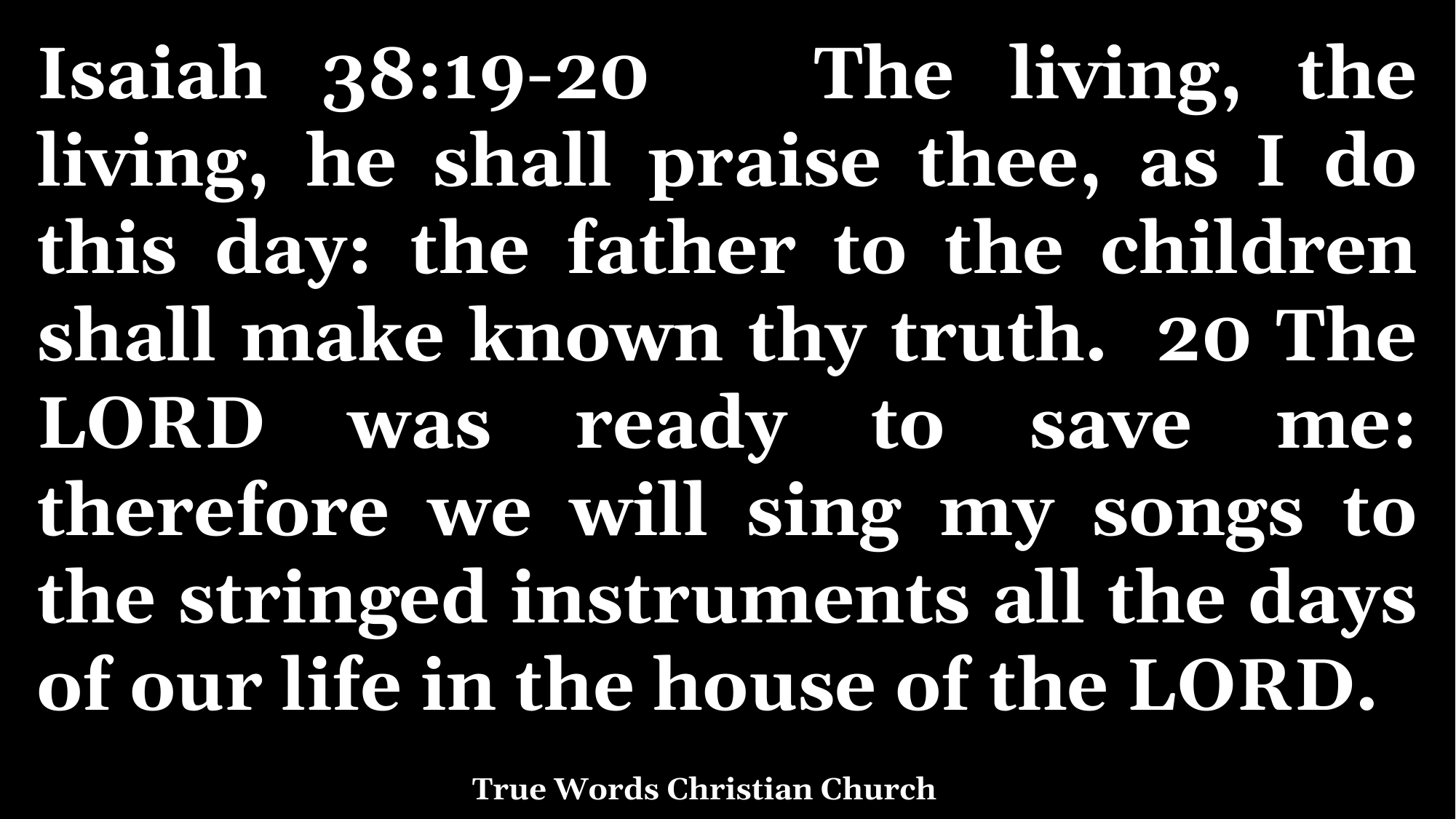

Isaiah 38:19-20   The living, the living, he shall praise thee, as I do this day: the father to the children shall make known thy truth.  20 The LORD was ready to save me: therefore we will sing my songs to the stringed instruments all the days of our life in the house of the LORD.
True Words Christian Church